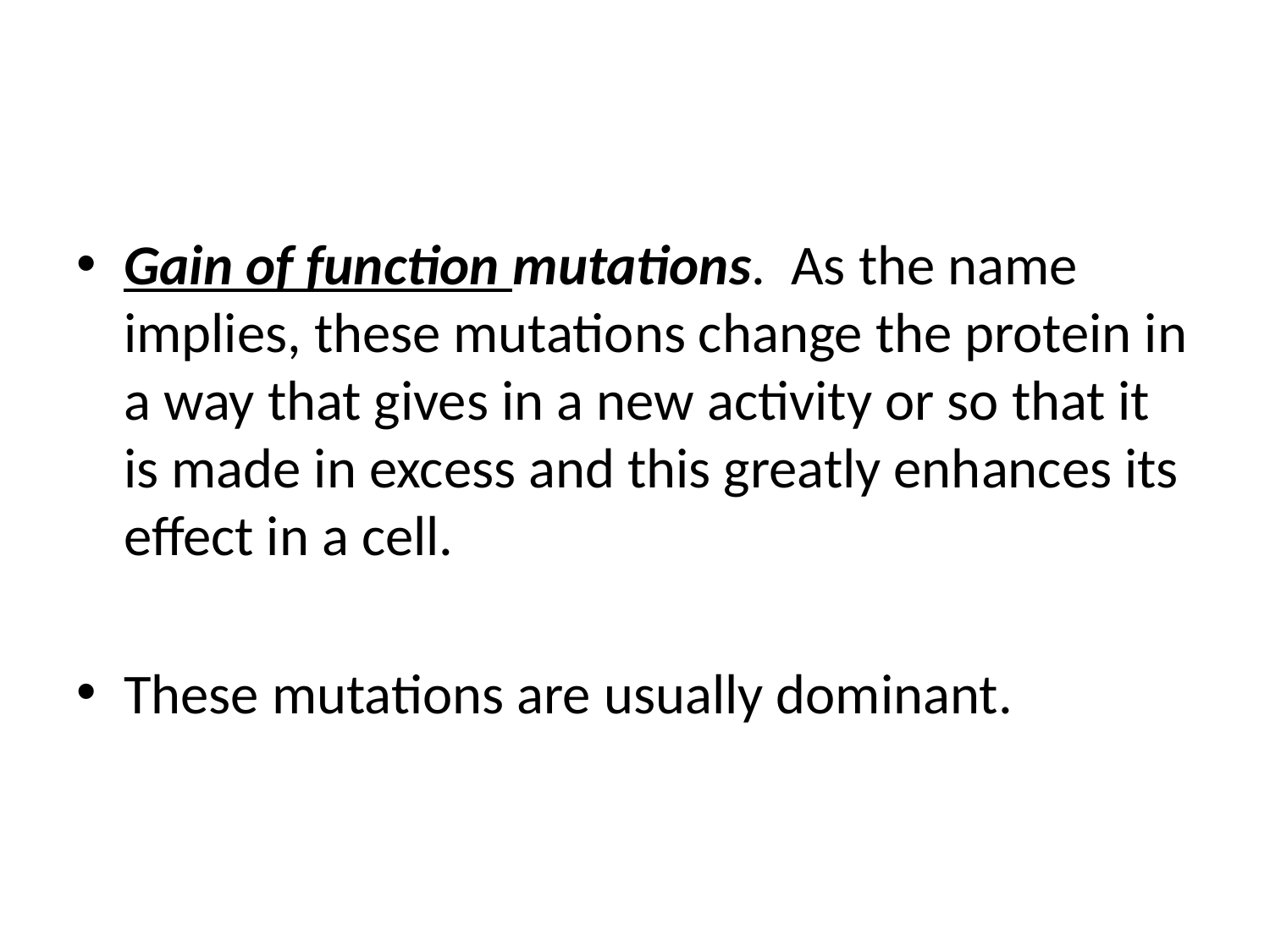

#
Gain of function mutations.  As the name implies, these mutations change the protein in a way that gives in a new activity or so that it is made in excess and this greatly enhances its effect in a cell.

These mutations are usually dominant.